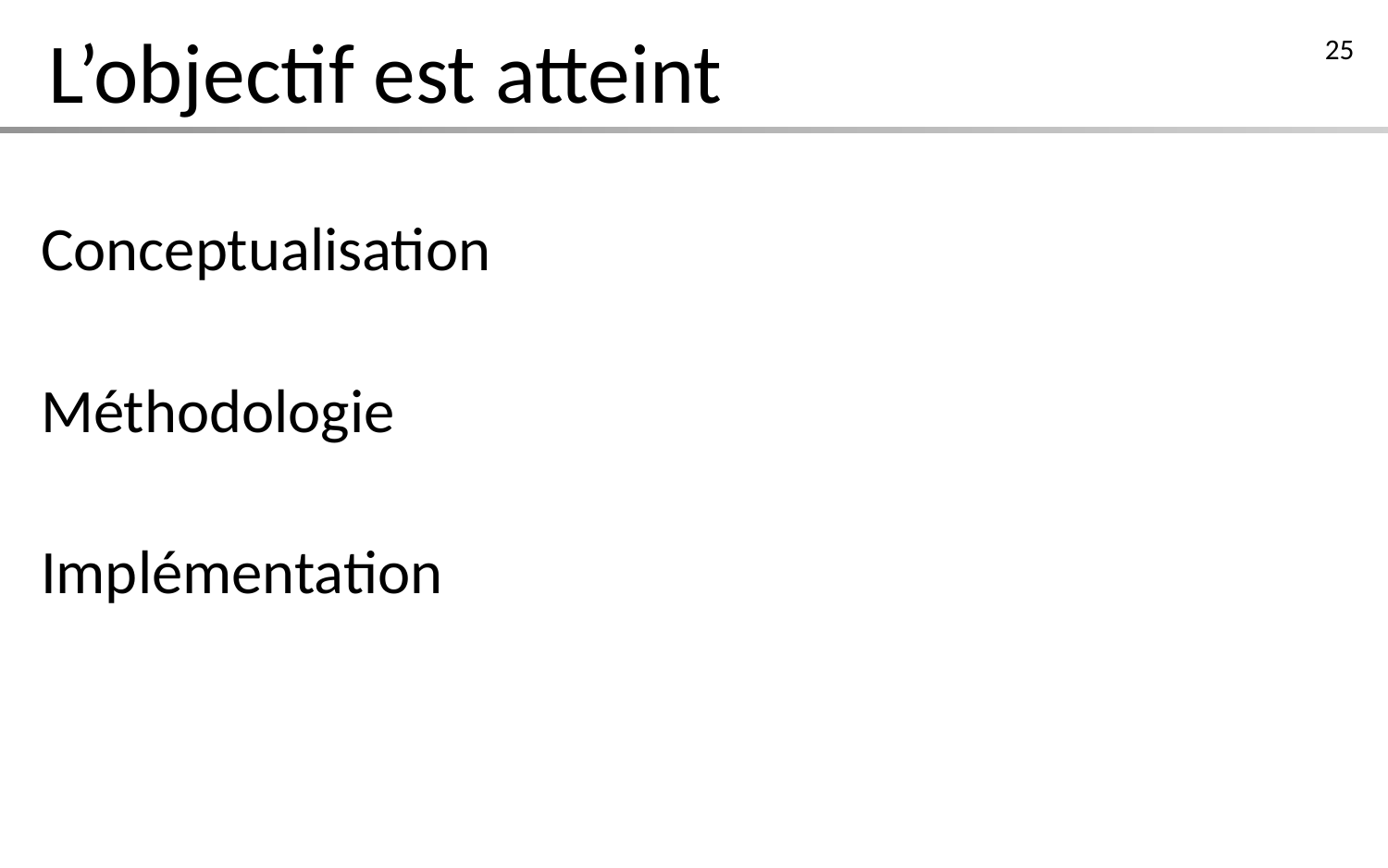

# L’objectif est atteint
25
Conceptualisation

Méthodologie

Implémentation